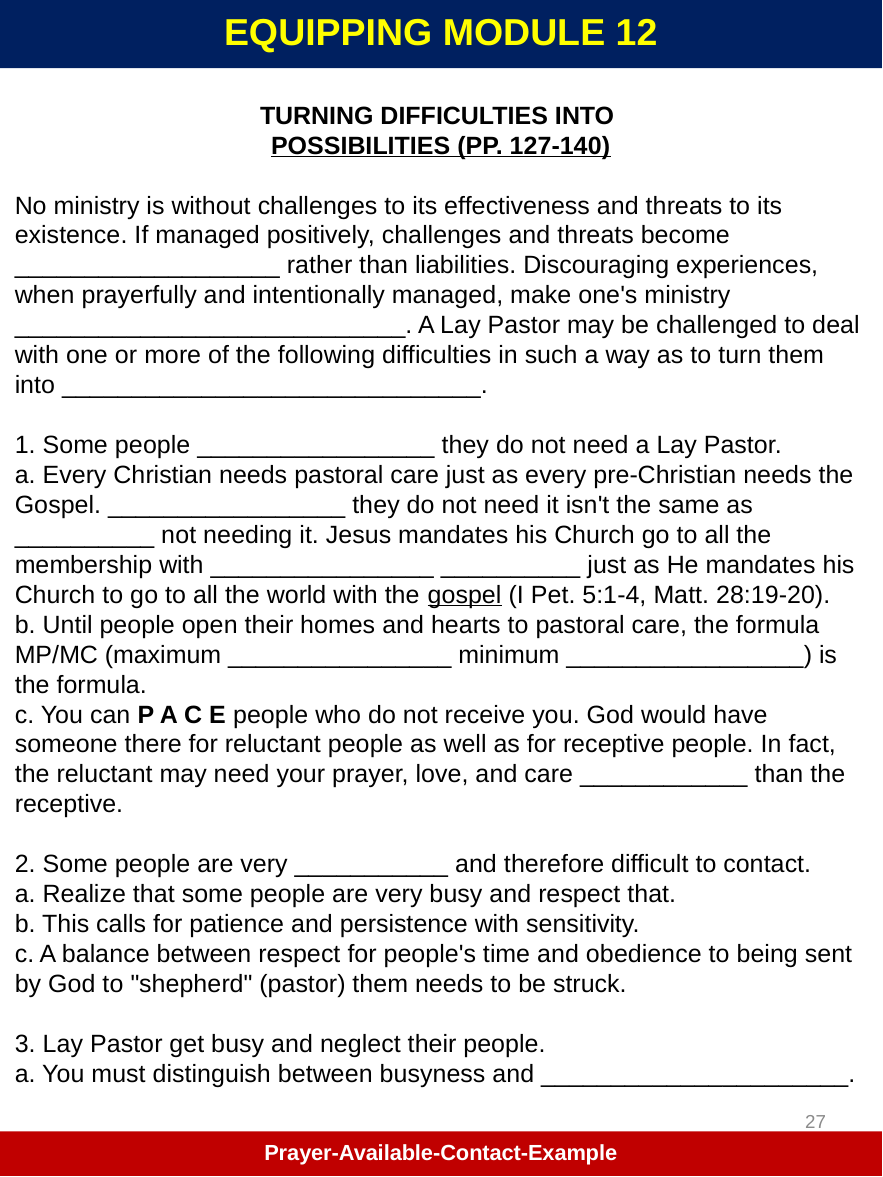

EQUIPPING MODULE 12

TURNING DIFFICULTIES INTO
POSSIBILITIES (PP. 127-140)

No ministry is without challenges to its effectiveness and threats to its existence. If managed positively, challenges and threats become ___________________ rather than liabilities. Discouraging experiences, when prayerfully and intentionally managed, make one's ministry ____________________________. A Lay Pastor may be challenged to deal with one or more of the following difficulties in such a way as to turn them into ______________________________.

1. Some people _________________ they do not need a Lay Pastor.
a. Every Christian needs pastoral care just as every pre-Christian needs the Gospel. _________________ they do not need it isn't the same as __________ not needing it. Jesus mandates his Church go to all the membership with ________________ __________ just as He mandates his Church to go to all the world with the gospel (I Pet. 5:1-4, Matt. 28:19-20).
b. Until people open their homes and hearts to pastoral care, the formula MP/MC (maximum ________________ minimum _________________) is the formula.
c. You can P A C E people who do not receive you. God would have someone there for reluctant people as well as for receptive people. In fact, the reluctant may need your prayer, love, and care ____________ than the receptive.

2. Some people are very ___________ and therefore difficult to contact.
a. Realize that some people are very busy and respect that.
b. This calls for patience and persistence with sensitivity.
c. A balance between respect for people's time and obedience to being sent by God to "shepherd" (pastor) them needs to be struck.

3. Lay Pastor get busy and neglect their people.
a. You must distinguish between busyness and ______________________.
27
Prayer-Available-Contact-Example